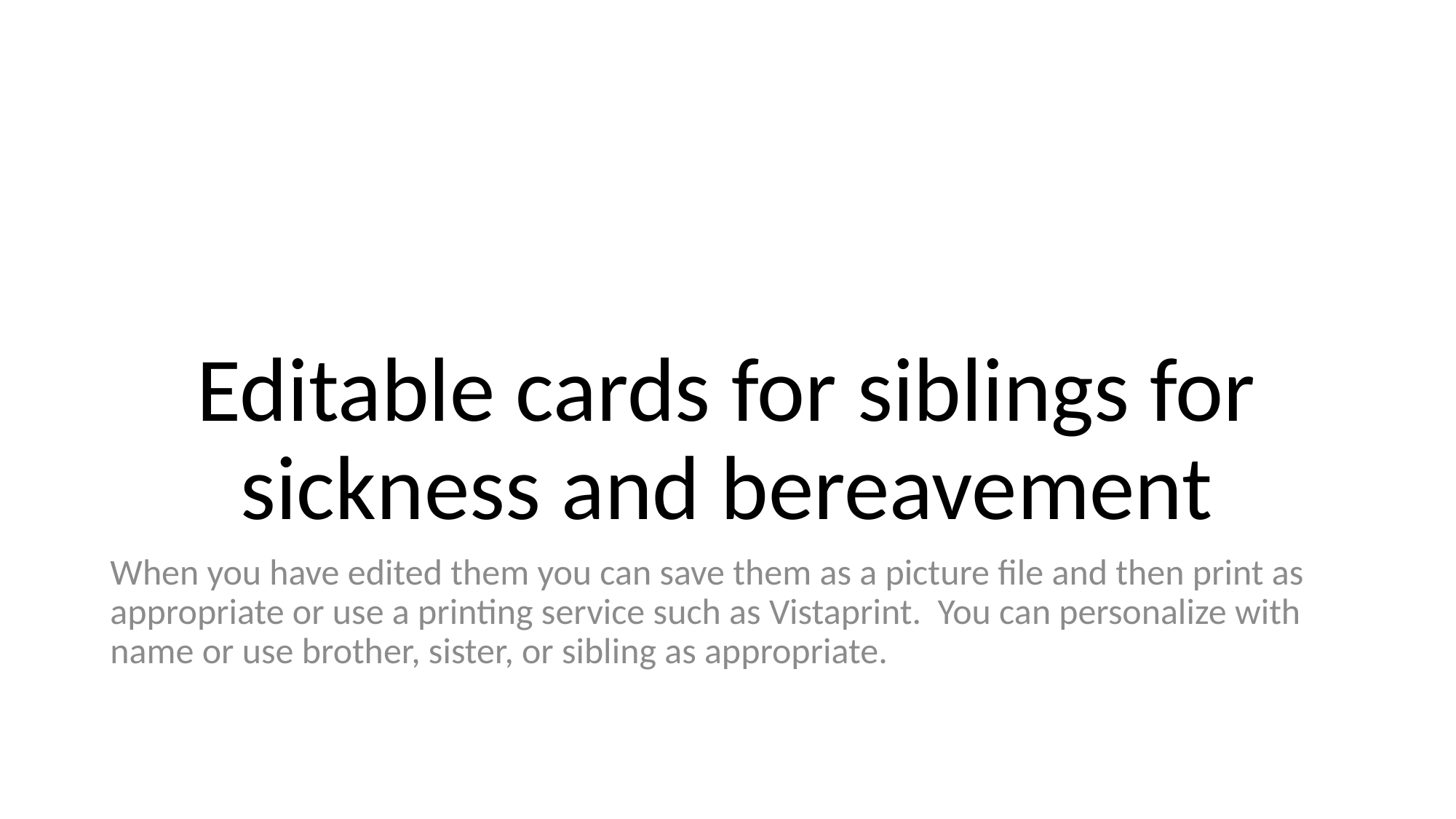

# Editable cards for siblings for sickness and bereavement
When you have edited them you can save them as a picture file and then print as appropriate or use a printing service such as Vistaprint.  You can personalize with name or use brother, sister, or sibling as appropriate.